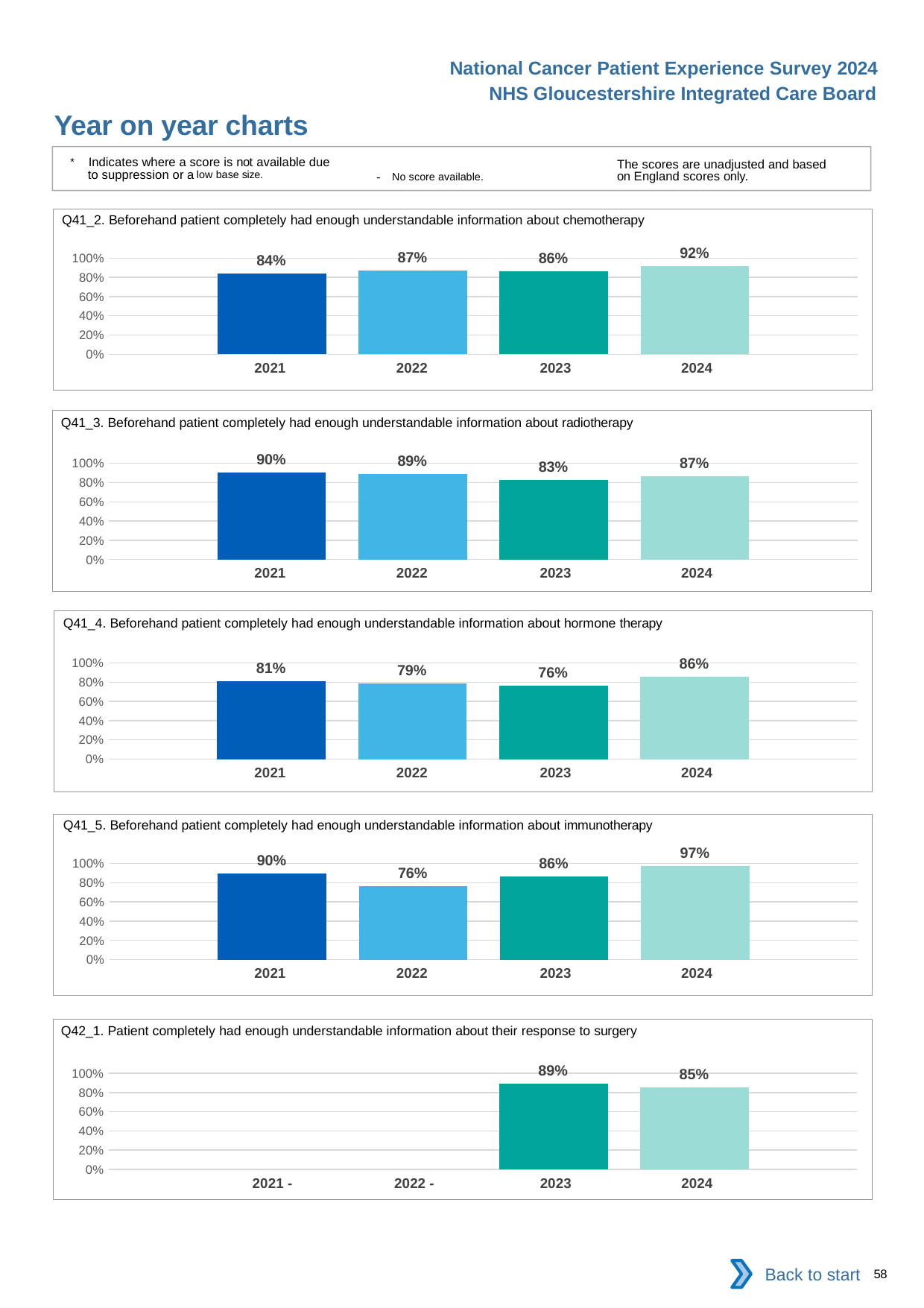

National Cancer Patient Experience Survey 2024
NHS Gloucestershire Integrated Care Board
Year on year charts

*  Indicates where a score is not available due to suppression or a low base size.
The scores are unadjusted and based on England scores only.
- No score available.
Q41_2. Beforehand patient completely had enough understandable information about chemotherapy

### Chart

| Category | 2021 | 2022 | 2023 | 2024 |
|---|---|---|---|---|
| Category 1 | 0.8418605 | 0.8672986 | 0.8604651 | 0.9166667 |
| 2021 | 2022 | 2023 | 2024 |
| --- | --- | --- | --- |
Q41_3. Beforehand patient completely had enough understandable information about radiotherapy

### Chart

| Category | 2021 | 2022 | 2023 | 2024 |
|---|---|---|---|---|
| Category 1 | 0.9021739 | 0.8907104 | 0.8305085 | 0.8686131 |
| 2021 | 2022 | 2023 | 2024 |
| --- | --- | --- | --- |
Q41_4. Beforehand patient completely had enough understandable information about hormone therapy

### Chart

| Category | 2021 | 2022 | 2023 | 2024 |
|---|---|---|---|---|
| Category 1 | 0.8117647 | 0.7901235 | 0.7647059 | 0.8591549 |
| 2021 | 2022 | 2023 | 2024 |
| --- | --- | --- | --- |
Q41_5. Beforehand patient completely had enough understandable information about immunotherapy

### Chart

| Category | 2021 | 2022 | 2023 | 2024 |
|---|---|---|---|---|
| Category 1 | 0.8958333 | 0.7619048 | 0.8611111 | 0.9714286 |
| 2021 | 2022 | 2023 | 2024 |
| --- | --- | --- | --- |
Q42_1. Patient completely had enough understandable information about their response to surgery

### Chart

| Category | 2021 | 2022 | 2023 | 2024 |
|---|---|---|---|---|
| Category 1 | None | None | 0.8909091 | 0.8506224 |
| 2021 - | 2022 - | 2023 | 2024 |
| --- | --- | --- | --- |
Back to start

58